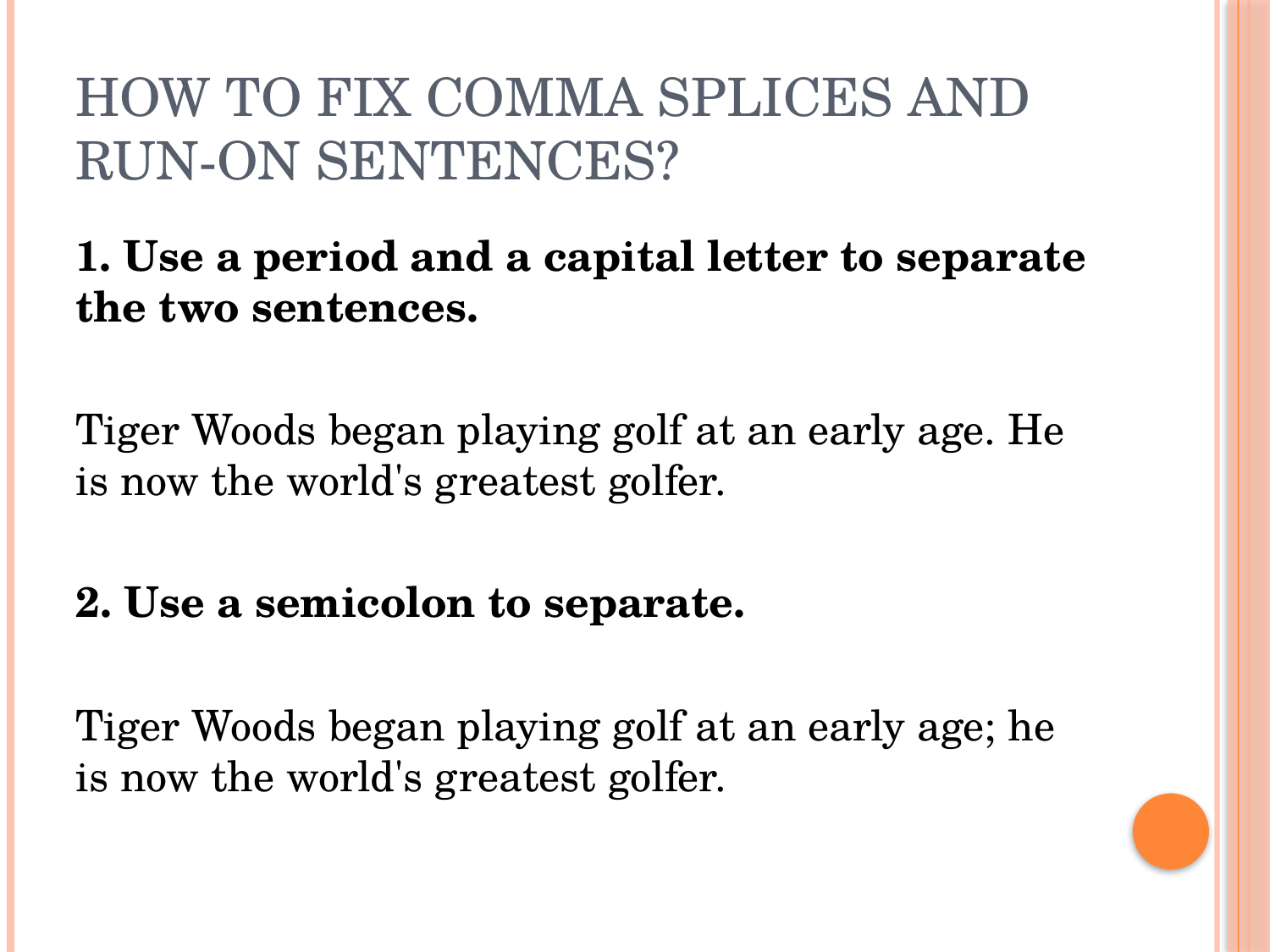

# How to fix comma splices and run-on sentences?
1. Use a period and a capital letter to separate the two sentences.

Tiger Woods began playing golf at an early age. He is now the world's greatest golfer.

2. Use a semicolon to separate.

Tiger Woods began playing golf at an early age; he is now the world's greatest golfer.